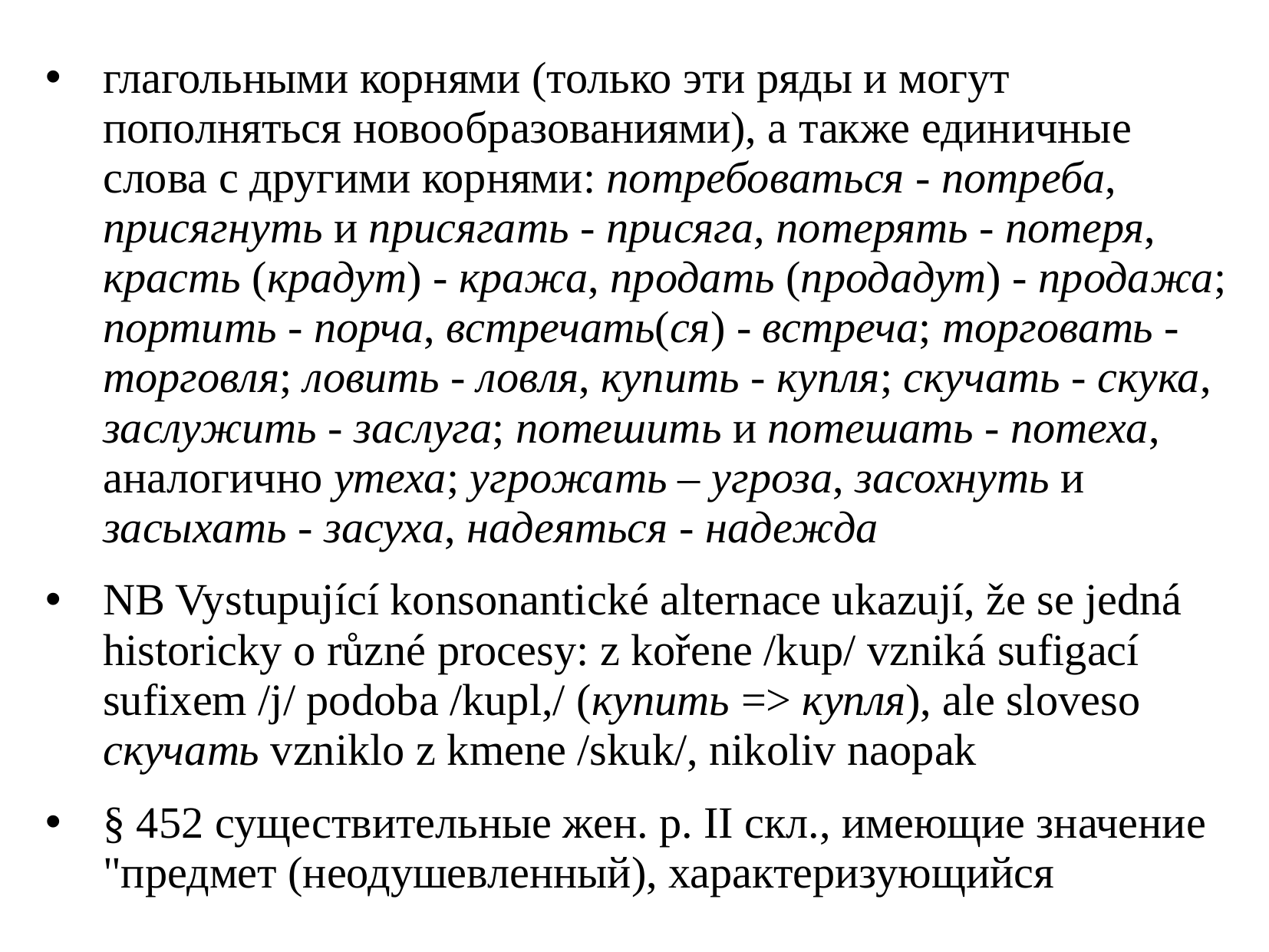

глагольными корнями (только эти ряды и могут пополняться новообразованиями), а также единичные слова с другими корнями: потребоваться - потреба, присягнуть и присягать - присяга, потерять - потеря, красть (крадут) - кража, продать (продадут) - продажа; портить - порча, встречать(ся) - встреча; торговать - торговля; ловить - ловля, купить - купля; скучать - скука, заслужить - заслуга; потешить и потешать - потеха, аналогично утеха; угрожать – угроза, засохнуть и засыхать - засуха, надеяться - надежда
NB Vystupující konsonantické alternace ukazují, že se jedná historicky o různé procesy: z kořene /kup/ vzniká sufigací sufixem /j/ podoba /kupl,/ (купить => купля), ale sloveso скучать vzniklo z kmene /skuk/, nikoliv naopak
§ 452 существительные жен. р. II скл., имеющие значение "предмет (неодушевленный), характеризующийся